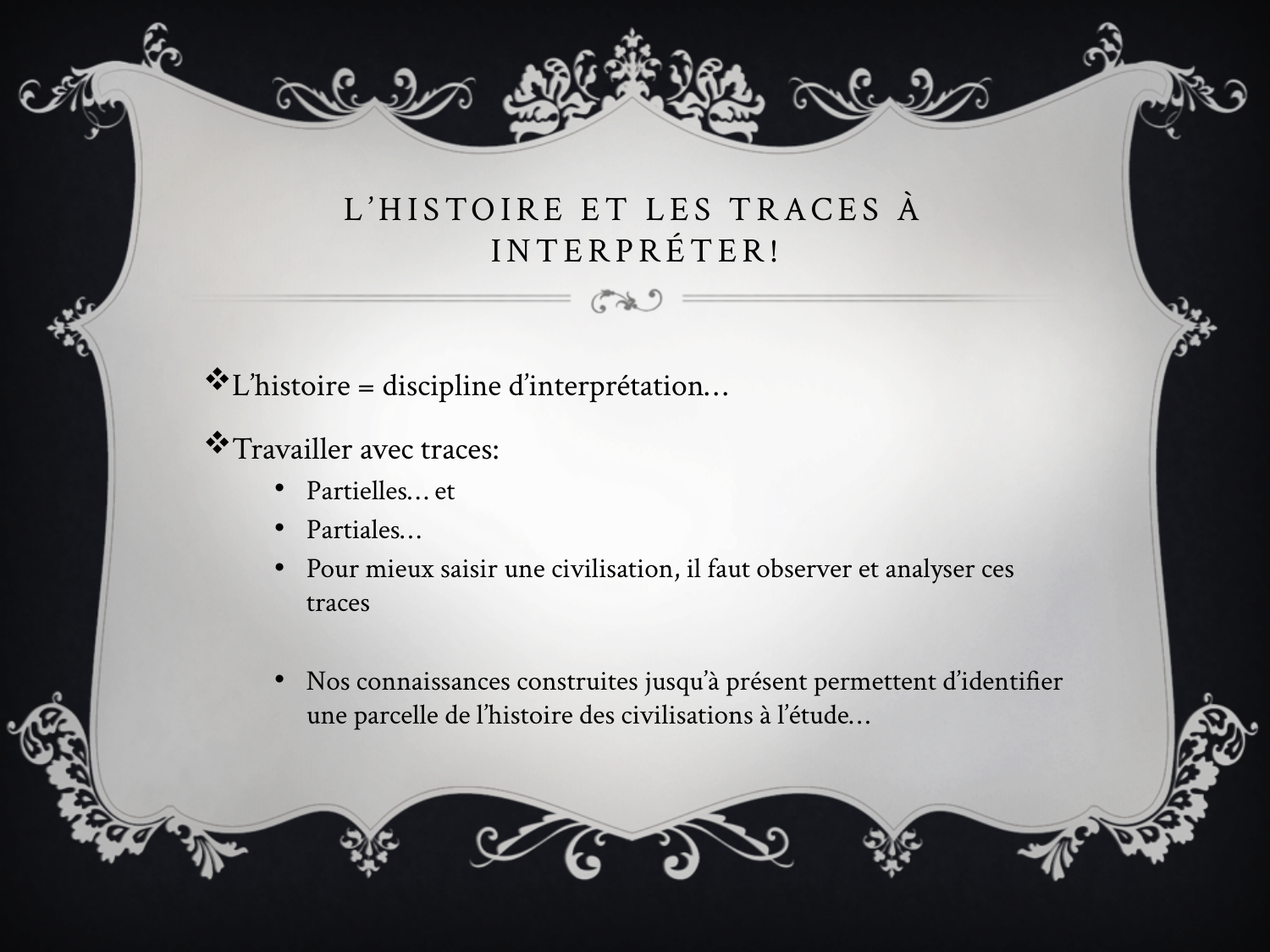

# L’histoire et les traces à interpréter!
L’histoire = discipline d’interprétation…
Travailler avec traces:
Partielles… et
Partiales…
Pour mieux saisir une civilisation, il faut observer et analyser ces traces

Nos connaissances construites jusqu’à présent permettent d’identifier une parcelle de l’histoire des civilisations à l’étude…